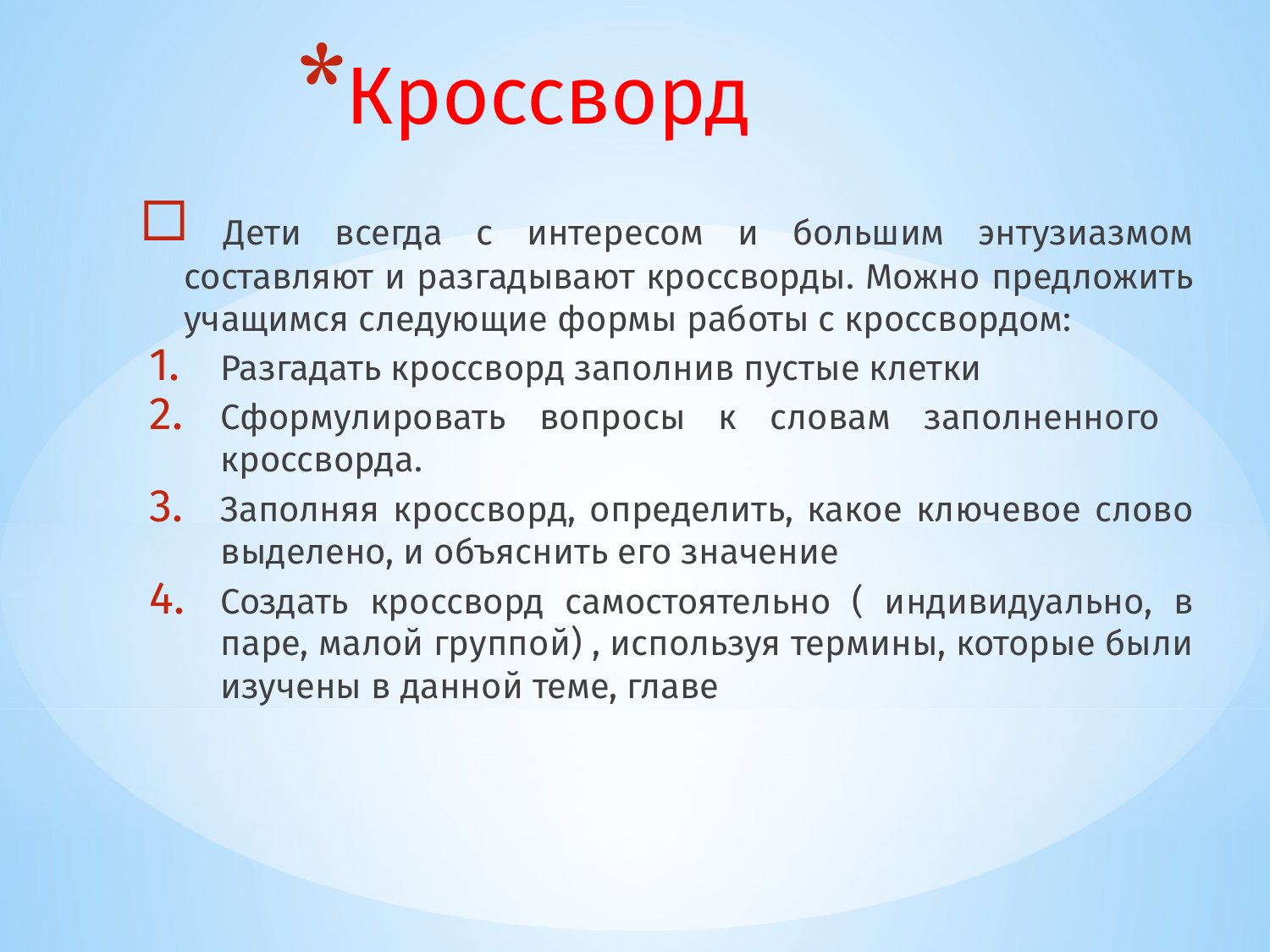

# Кроссворд
 Дети всегда с интересом и большим энтузиазмом составляют и разгадывают кроссворды. Можно предложить учащимся следующие формы работы с кроссвордом:
Разгадать кроссворд заполнив пустые клетки
Сформулировать вопросы к словам заполненного  кроссворда.
Заполняя кроссворд, определить, какое ключевое слово выделено, и объяснить его значение
Создать кроссворд самостоятельно ( индивидуально, в паре, малой группой) , используя термины, которые были изучены в данной теме, главе